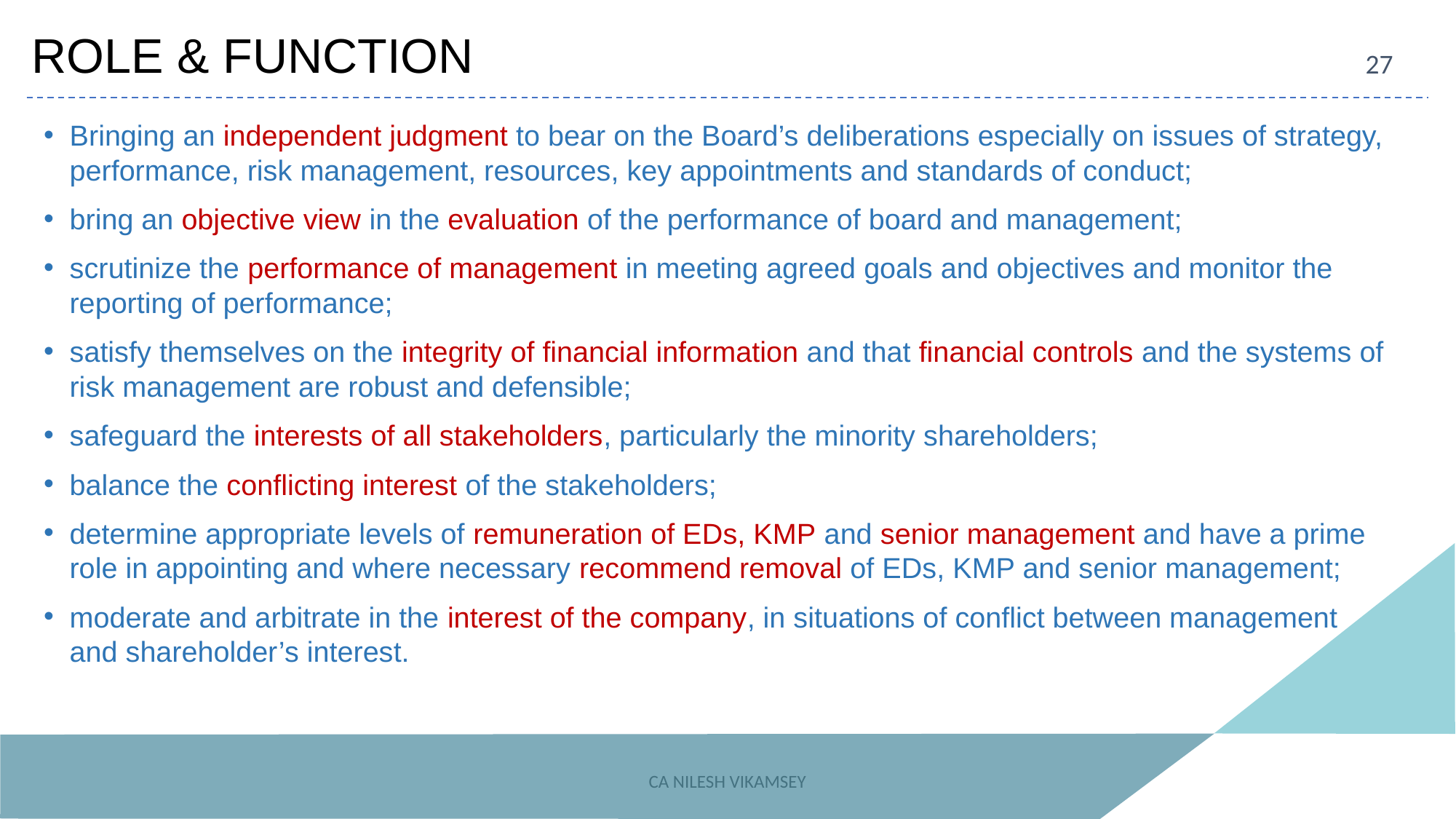

ROLE & FUNCTION
27
Bringing an independent judgment to bear on the Board’s deliberations especially on issues of strategy, performance, risk management, resources, key appointments and standards of conduct;
bring an objective view in the evaluation of the performance of board and management;
scrutinize the performance of management in meeting agreed goals and objectives and monitor the reporting of performance;
satisfy themselves on the integrity of financial information and that financial controls and the systems of risk management are robust and defensible;
safeguard the interests of all stakeholders, particularly the minority shareholders;
balance the conflicting interest of the stakeholders;
determine appropriate levels of remuneration of EDs, KMP and senior management and have a prime role in appointing and where necessary recommend removal of EDs, KMP and senior management;
moderate and arbitrate in the interest of the company, in situations of conflict between management and shareholder’s interest.

CA NILESH VIKAMSEY